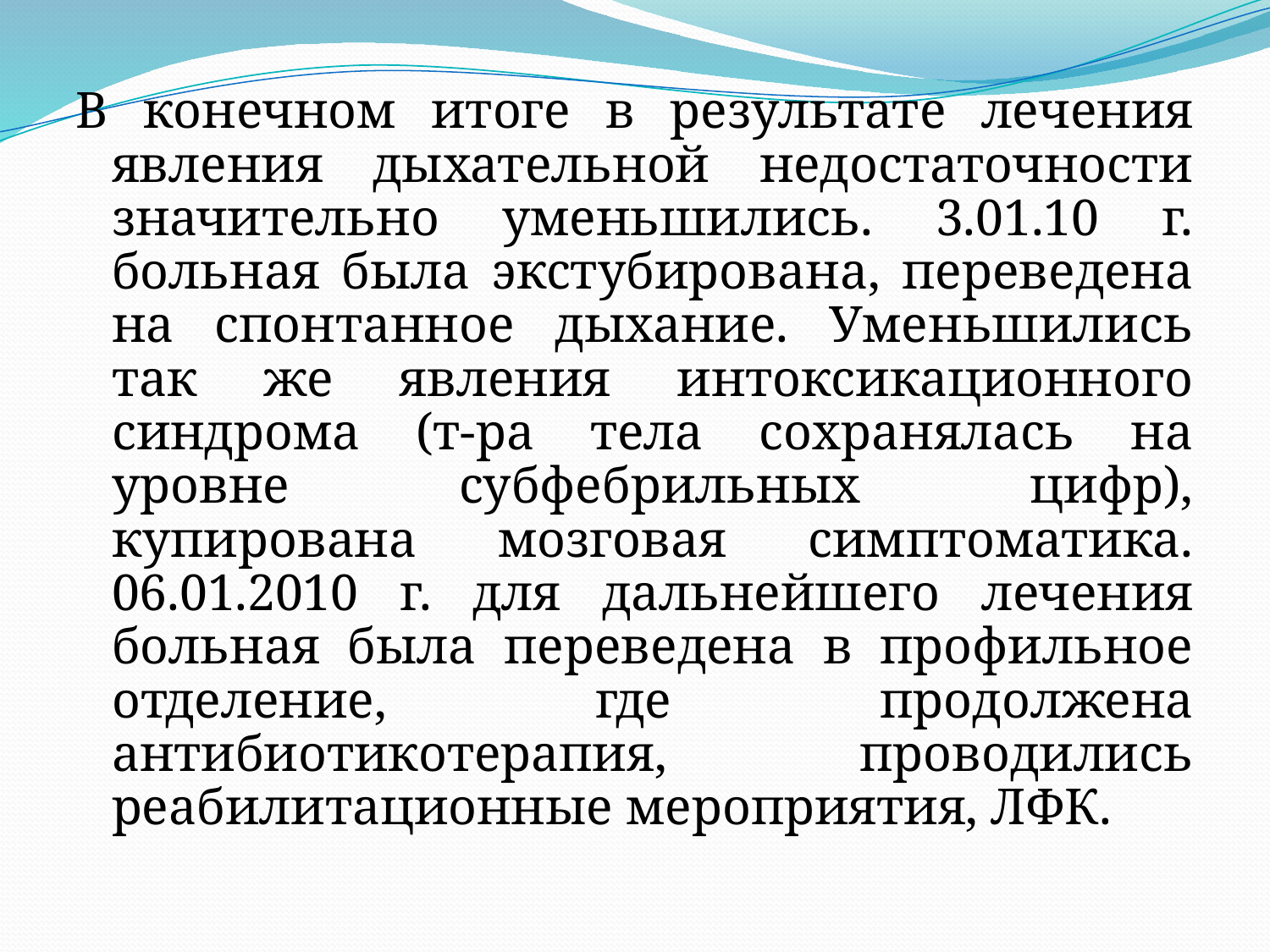

В конечном итоге в результате лечения явления дыхательной недостаточности значительно уменьшились. 3.01.10 г. больная была экстубирована, переведена на спонтанное дыхание. Уменьшились так же явления интоксикационного синдрома (т-ра тела сохранялась на уровне субфебрильных цифр), купирована мозговая симптоматика. 06.01.2010 г. для дальнейшего лечения больная была переведена в профильное отделение, где продолжена антибиотикотерапия, проводились реабилитационные мероприятия, ЛФК.